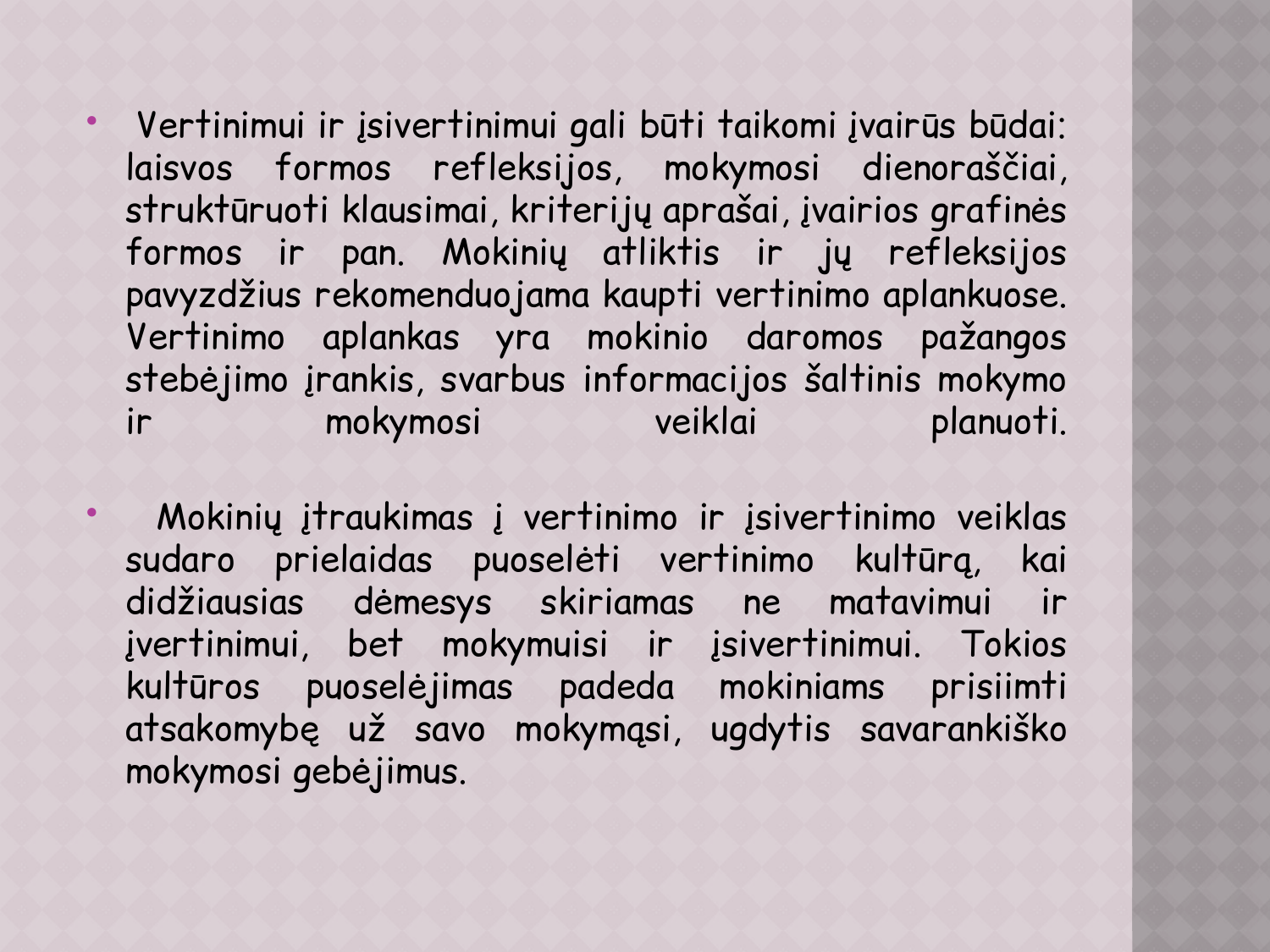

#
 Vertinimui ir įsivertinimui gali būti taikomi įvairūs būdai: laisvos formos refleksijos, mokymosi dienoraščiai, struktūruoti klausimai, kriterijų aprašai, įvairios grafinės formos ir pan. Mokinių atliktis ir jų refleksijos pavyzdžius rekomenduojama kaupti vertinimo aplankuose. Vertinimo aplankas yra mokinio daromos pažangos stebėjimo įrankis, svarbus informacijos šaltinis mokymo ir mokymosi veiklai planuoti.
  Mokinių įtraukimas į vertinimo ir įsivertinimo veiklas sudaro prielaidas puoselėti vertinimo kultūrą, kai didžiausias dėmesys skiriamas ne matavimui ir įvertinimui, bet mokymuisi ir įsivertinimui. Tokios kultūros puoselėjimas padeda mokiniams prisiimti atsakomybę už savo mokymąsi, ugdytis savarankiško mokymosi gebėjimus.